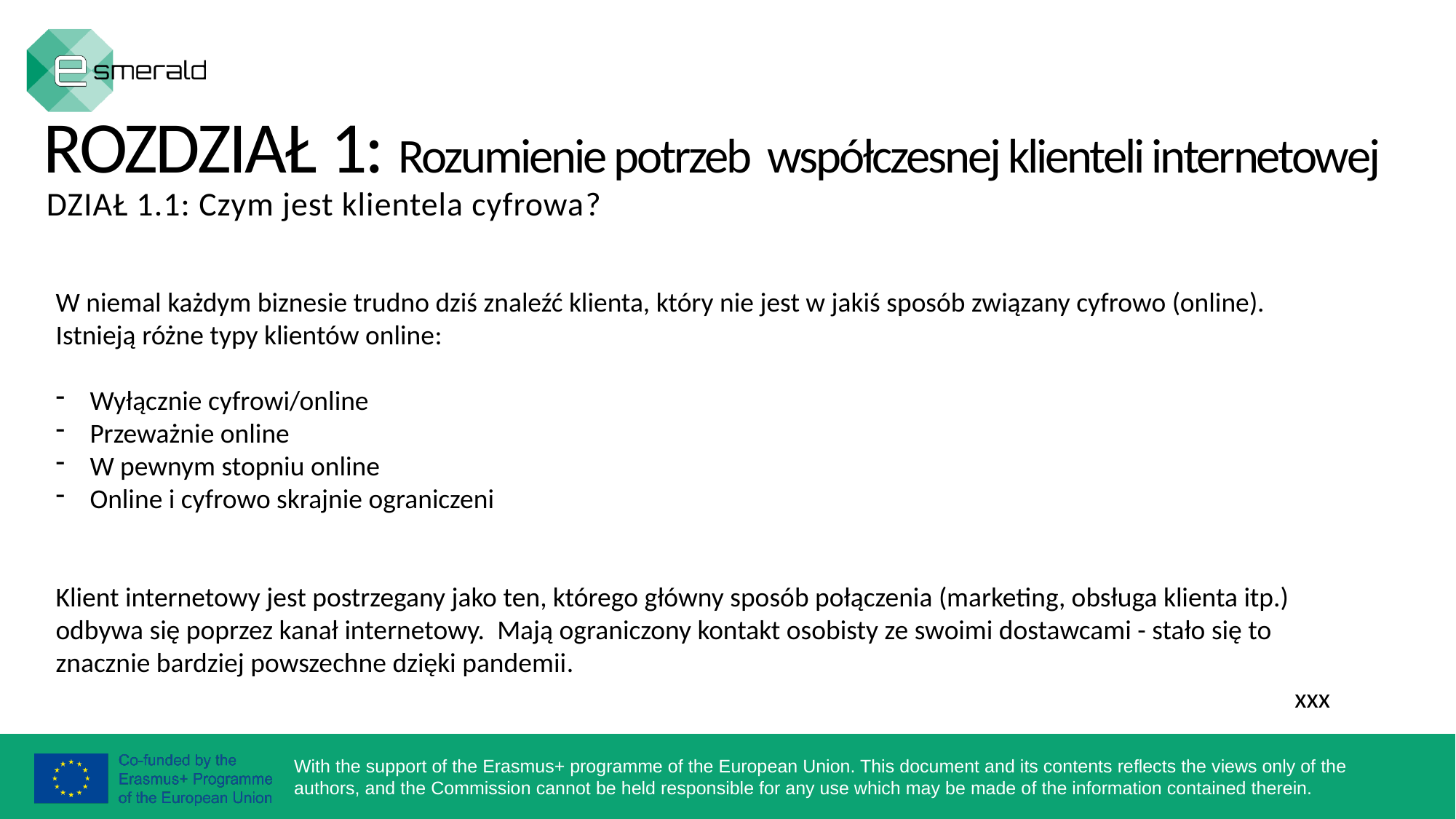

ROZDZIAŁ 1: Rozumienie potrzeb  współczesnej klienteli internetowej
DZIAŁ 1.1: Czym jest klientela cyfrowa?
W niemal każdym biznesie trudno dziś znaleźć klienta, który nie jest w jakiś sposób związany cyfrowo (online).  Istnieją różne typy klientów online:

Wyłącznie cyfrowi/online
Przeważnie online
W pewnym stopniu online
Online i cyfrowo skrajnie ograniczeni

Klient internetowy jest postrzegany jako ten, którego główny sposób połączenia (marketing, obsługa klienta itp.) odbywa się poprzez kanał internetowy.  Mają ograniczony kontakt osobisty ze swoimi dostawcami - stało się to znacznie bardziej powszechne dzięki pandemii.

xxx